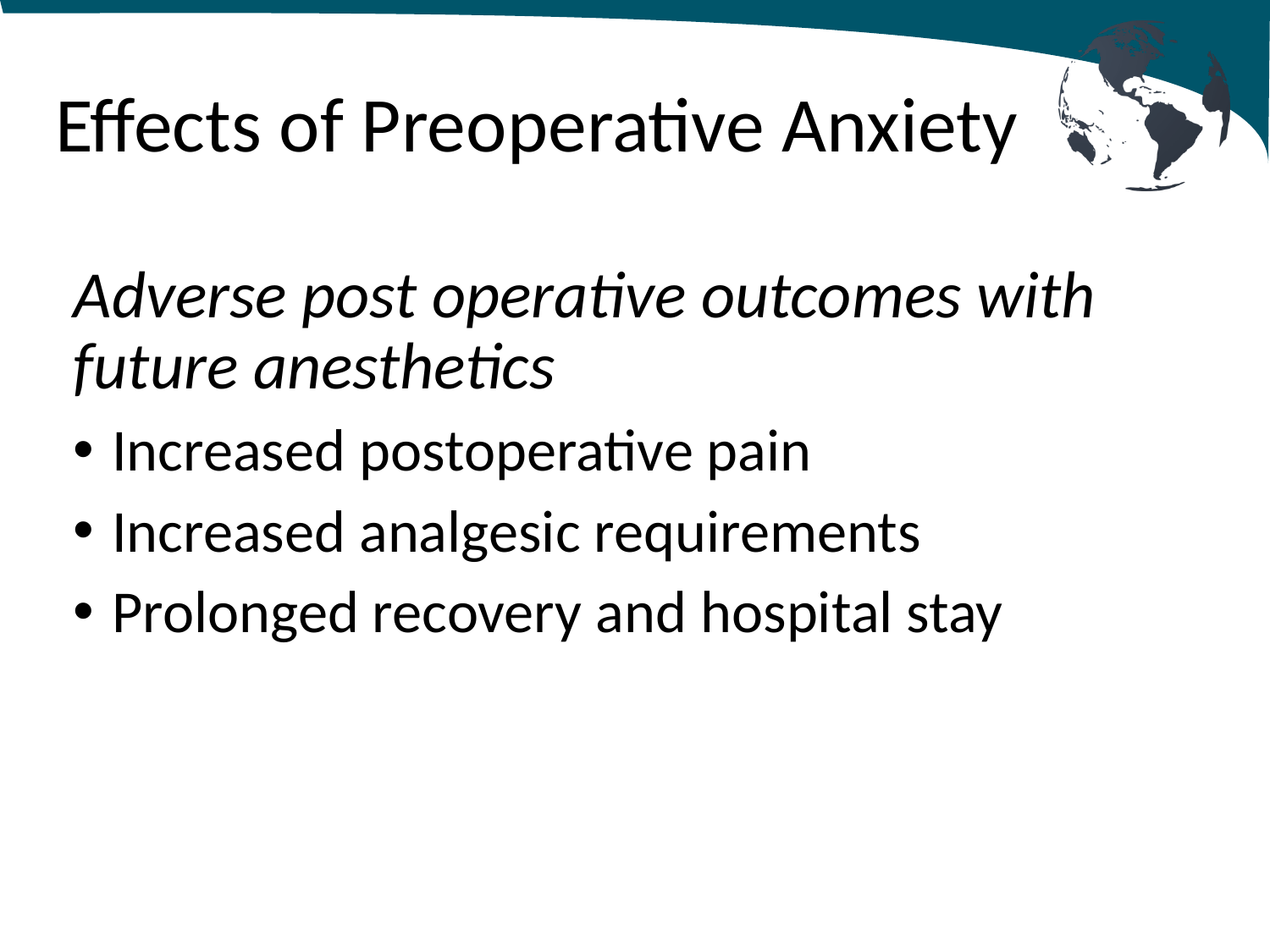

# Effects of Preoperative Anxiety
Adverse post operative outcomes with future anesthetics
Increased postoperative pain
Increased analgesic requirements
Prolonged recovery and hospital stay